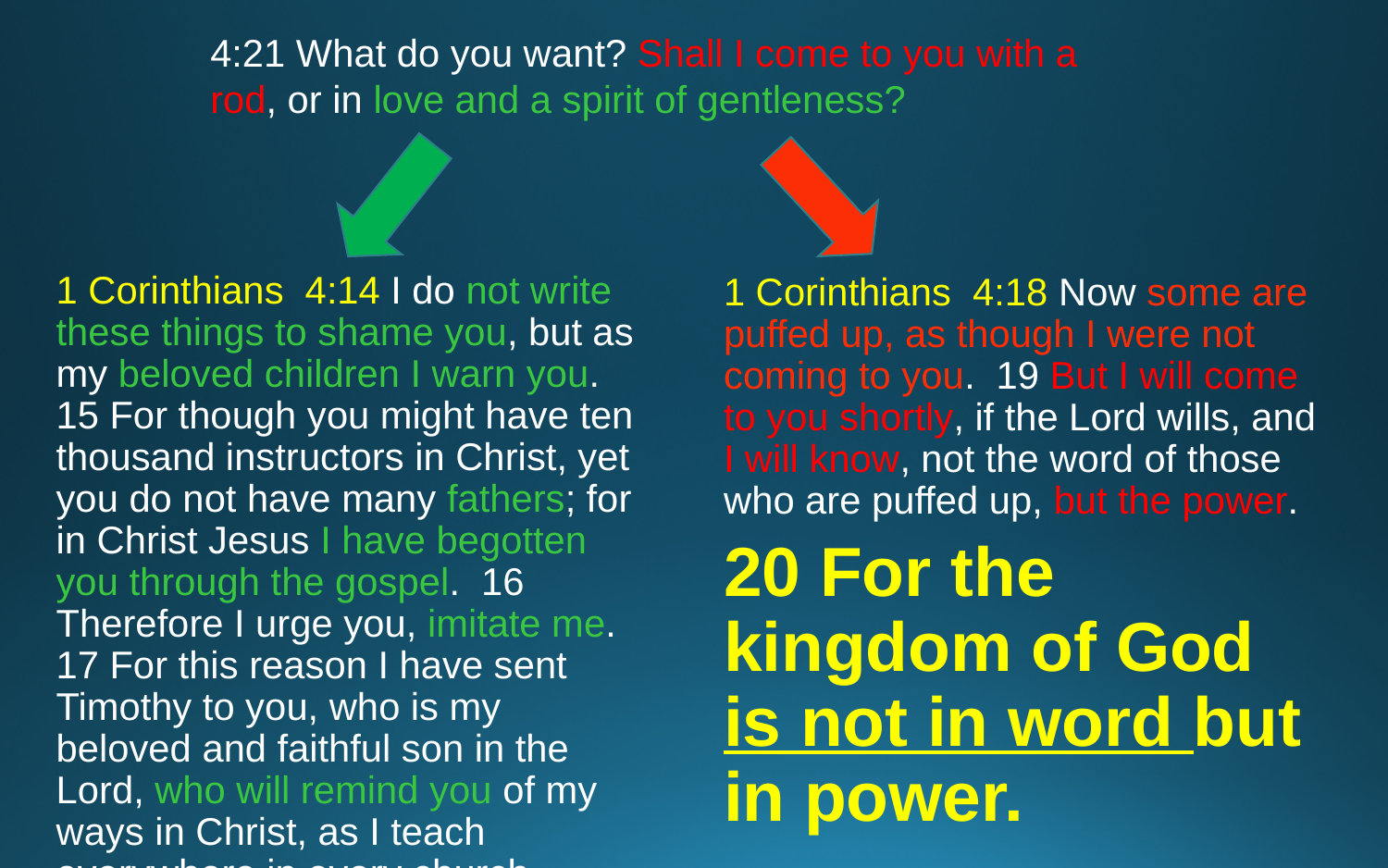

4:21 What do you want? Shall I come to you with a rod, or in love and a spirit of gentleness?

1 Corinthians  4:14 I do not write these things to shame you, but as my beloved children I warn you.  15 For though you might have ten thousand instructors in Christ, yet you do not have many fathers; for in Christ Jesus I have begotten you through the gospel.  16 Therefore I urge you, imitate me.  17 For this reason I have sent Timothy to you, who is my beloved and faithful son in the Lord, who will remind you of my ways in Christ, as I teach everywhere in every church.
1 Corinthians  4:18 Now some are puffed up, as though I were not coming to you.  19 But I will come to you shortly, if the Lord wills, and I will know, not the word of those who are puffed up, but the power.
20 For the kingdom of God is not in word but in power.